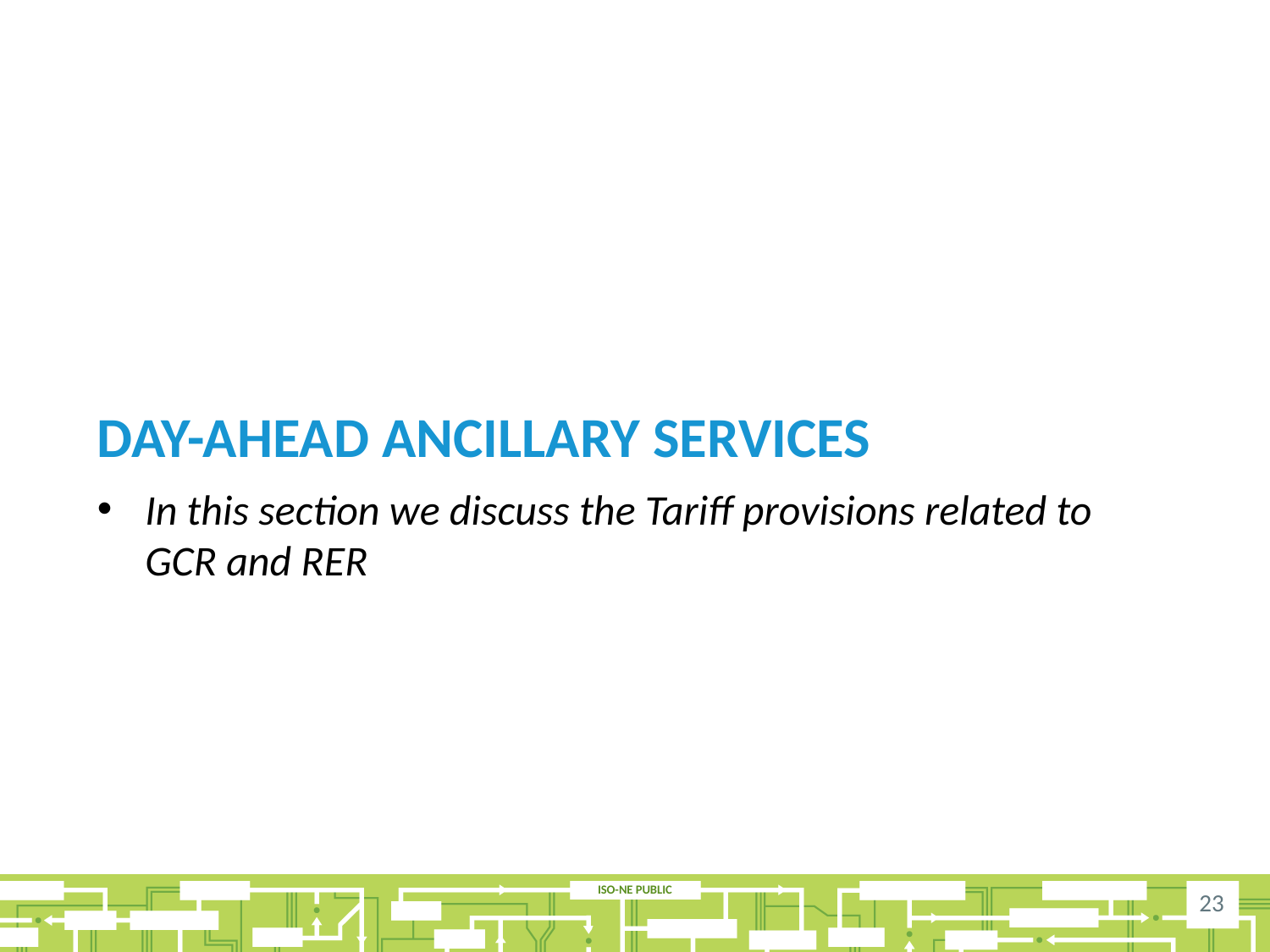

# Day-ahead ancillary services
In this section we discuss the Tariff provisions related to GCR and RER
23